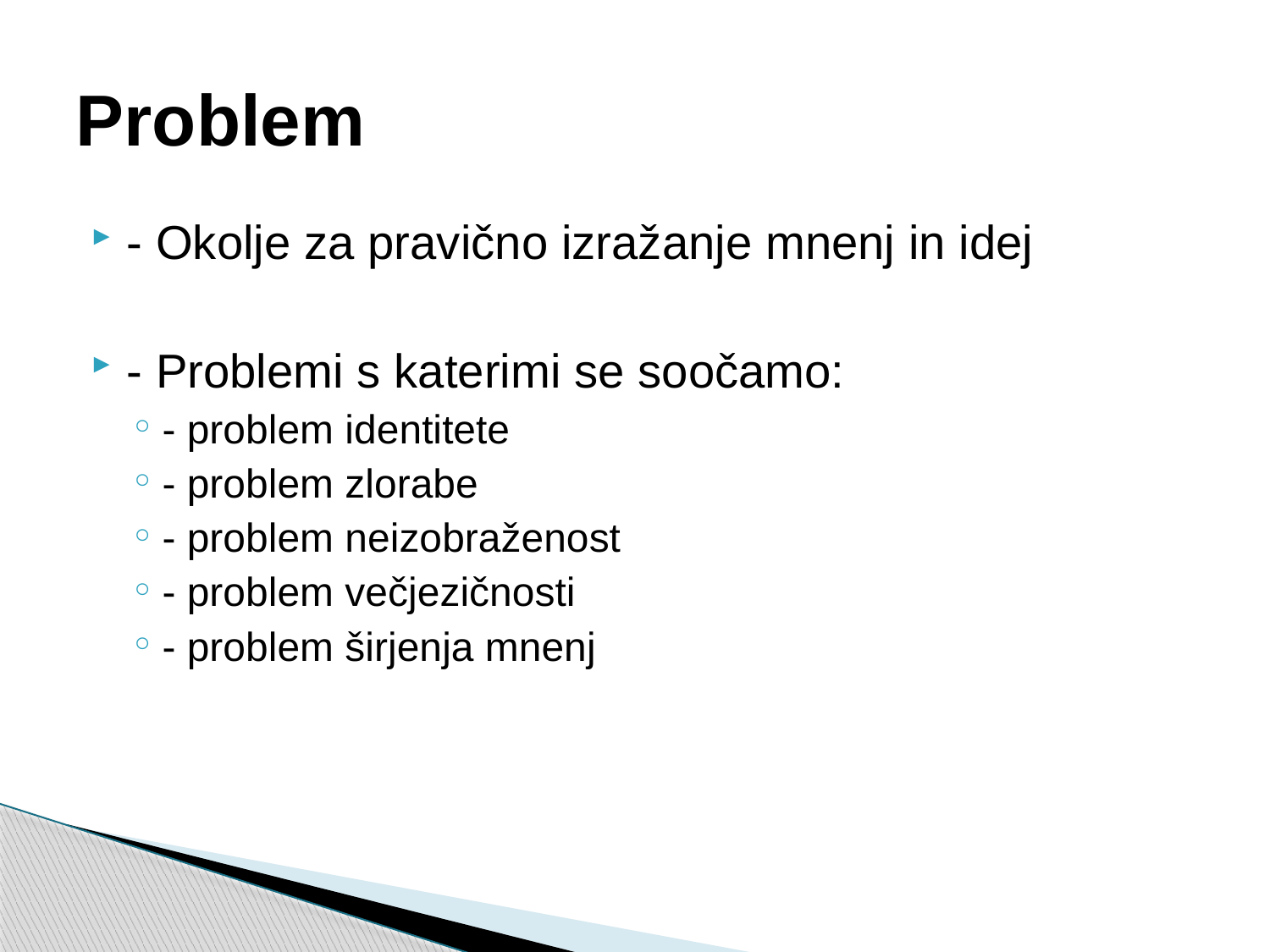

# Problem
- Okolje za pravično izražanje mnenj in idej

- Problemi s katerimi se soočamo:
- problem identitete
- problem zlorabe
- problem neizobraženost
- problem večjezičnosti
- problem širjenja mnenj